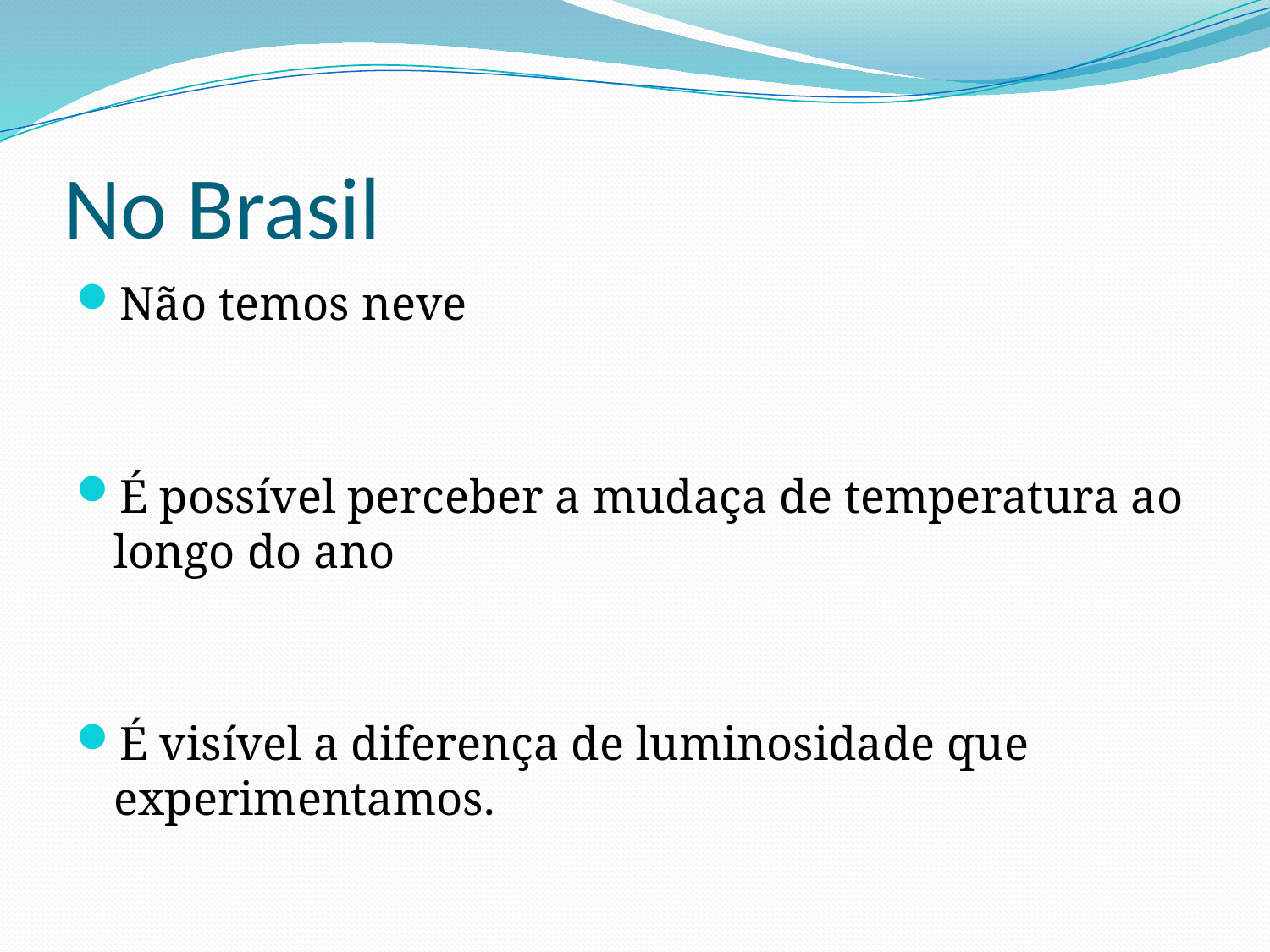

# No Brasil
Não temos neve

É possível perceber a mudaça de temperatura ao longo do ano

É visível a diferença de luminosidade que experimentamos.